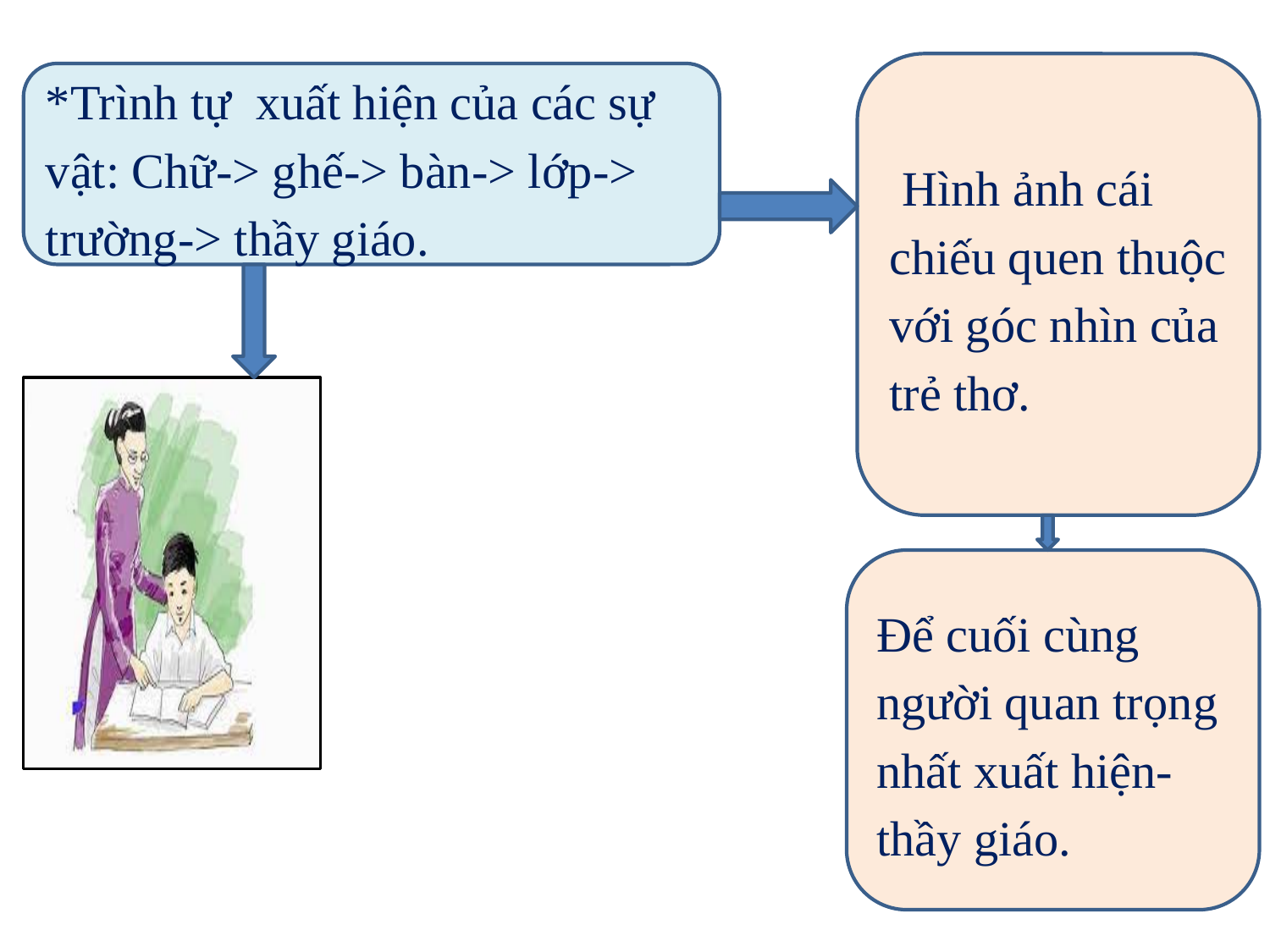

#
 Hình ảnh cái chiếu quen thuộc với góc nhìn của trẻ thơ.
*Trình tự  xuất hiện của các sự vật: Chữ-> ghế-> bàn-> lớp-> trường-> thầy giáo.

Để cuối cùng người quan trọng nhất xuất hiện- thầy giáo.